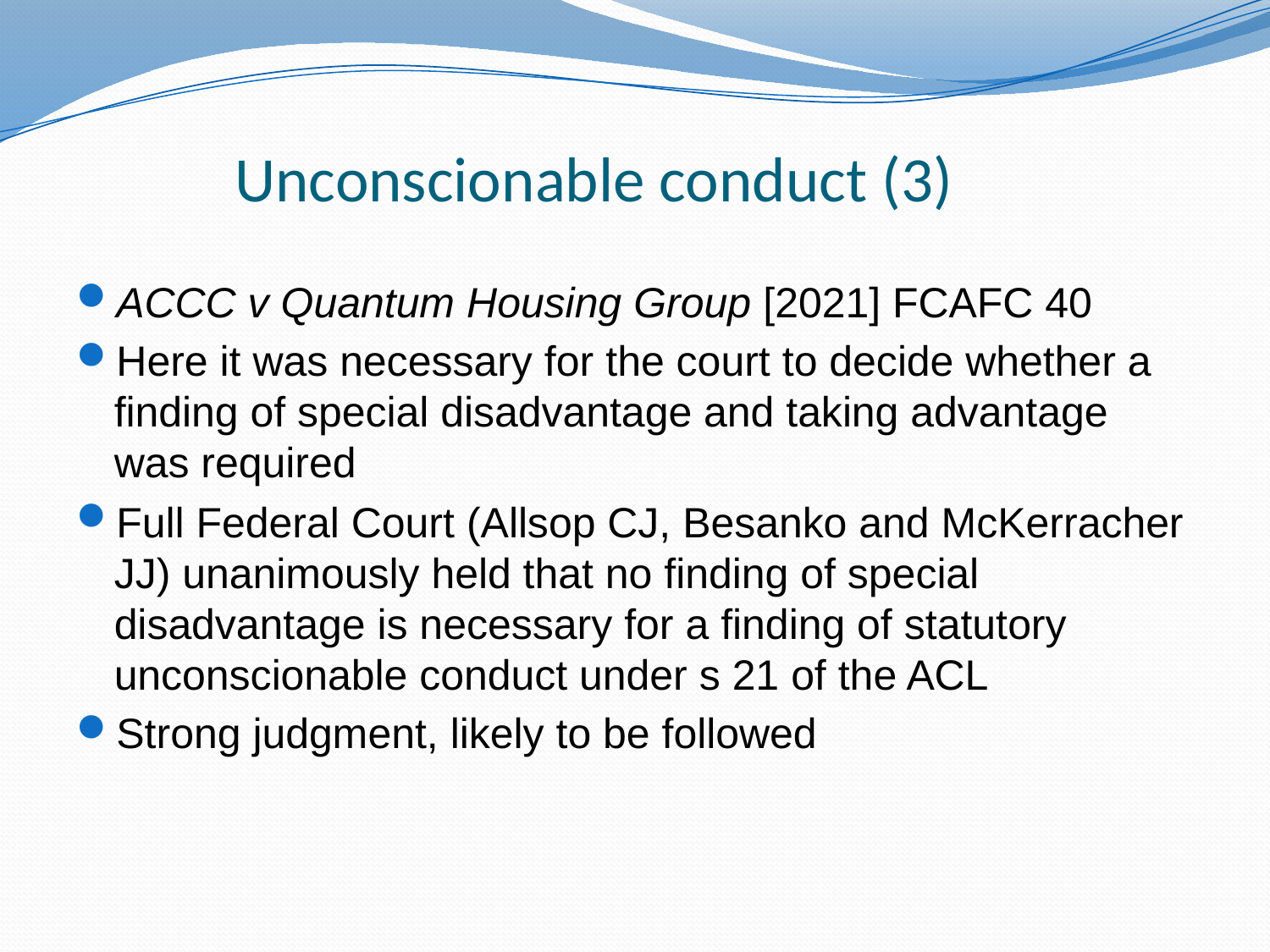

# Unconscionable conduct (3)
ACCC v Quantum Housing Group [2021] FCAFC 40
Here it was necessary for the court to decide whether a finding of special disadvantage and taking advantage was required
Full Federal Court (Allsop CJ, Besanko and McKerracher JJ) unanimously held that no finding of special disadvantage is necessary for a finding of statutory unconscionable conduct under s 21 of the ACL
Strong judgment, likely to be followed